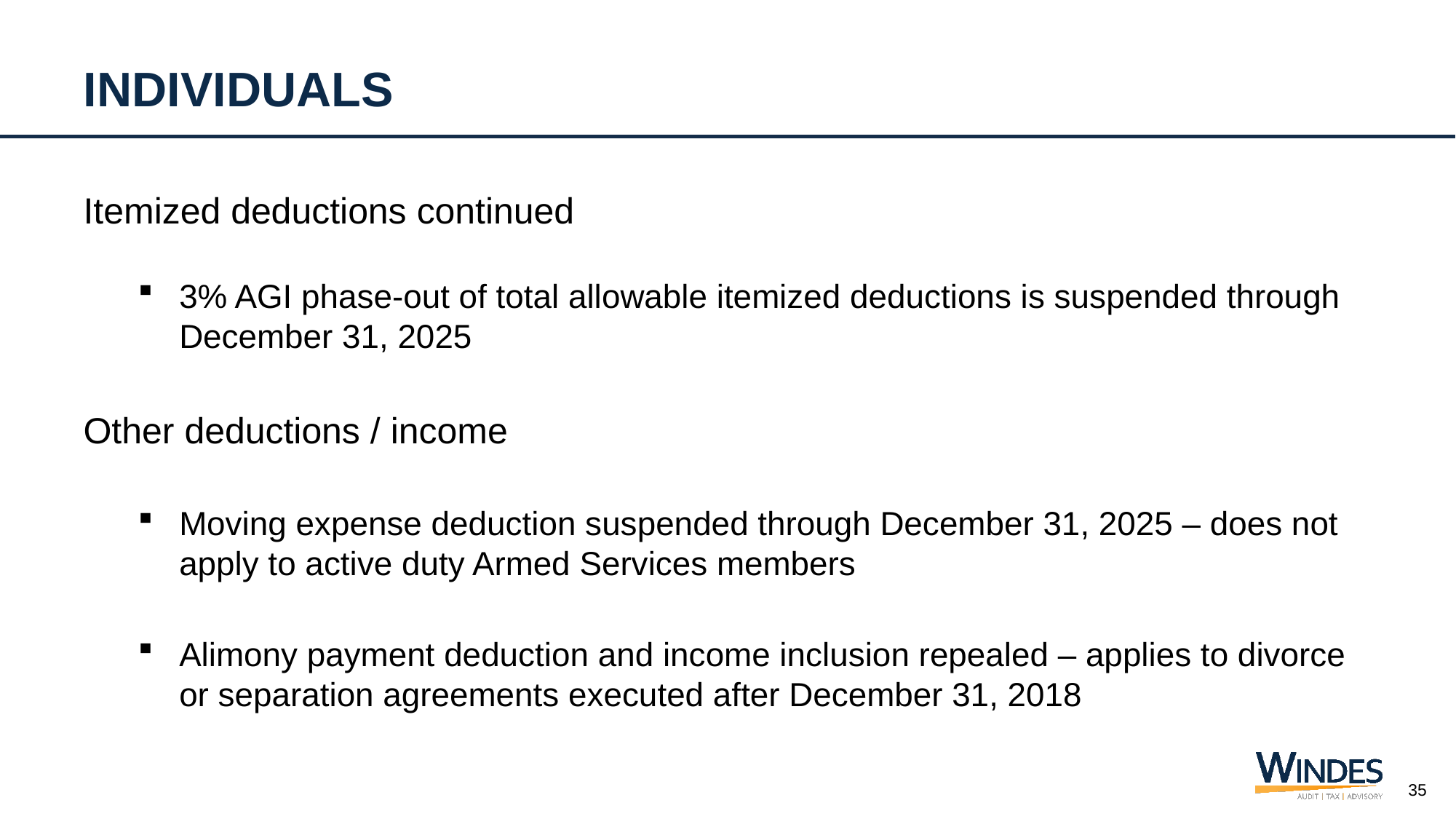

# Individuals
Itemized deductions continued

3% AGI phase-out of total allowable itemized deductions is suspended through December 31, 2025

Other deductions / income

Moving expense deduction suspended through December 31, 2025 – does not apply to active duty Armed Services members

Alimony payment deduction and income inclusion repealed – applies to divorce or separation agreements executed after December 31, 2018